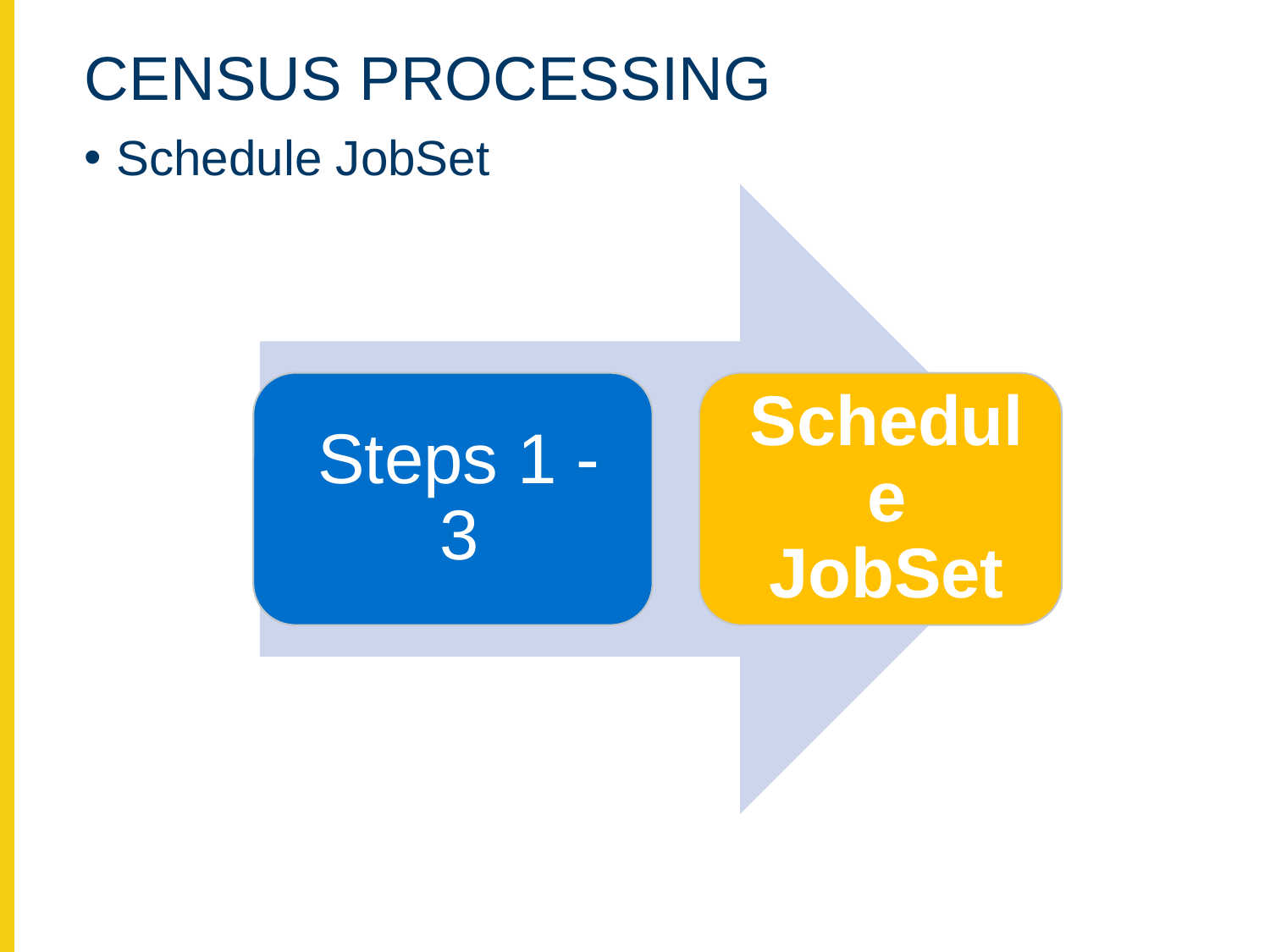

# CENSUS PROCESSING
Schedule JobSet
Steps 1 - 3
Schedule JobSet